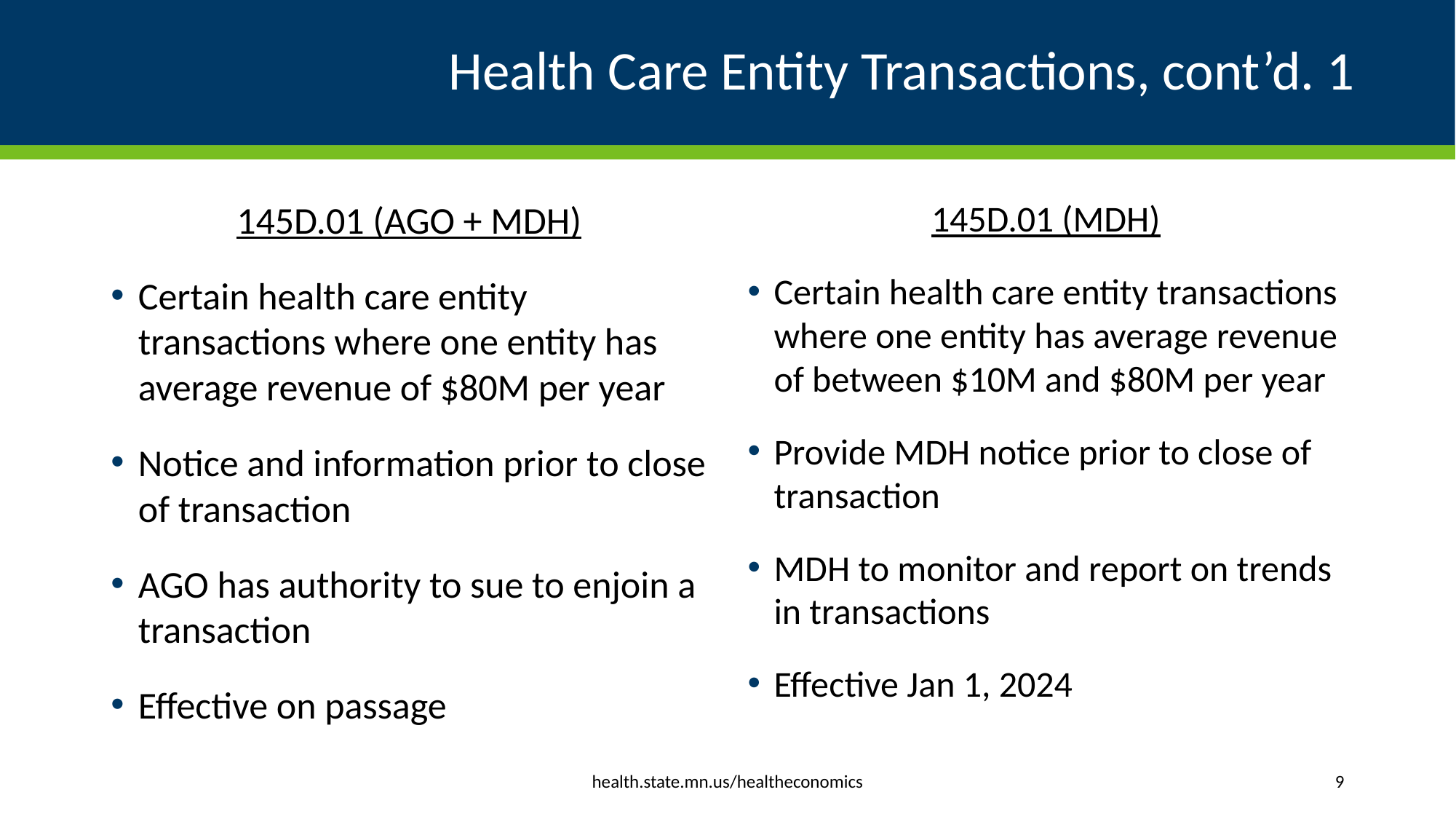

# Health Care Entity Transactions, cont’d. 1
145D.01 (AGO + MDH)
Certain health care entity transactions where one entity has average revenue of $80M per year
Notice and information prior to close of transaction
AGO has authority to sue to enjoin a transaction
Effective on passage
145D.01 (MDH)
Certain health care entity transactions where one entity has average revenue of between $10M and $80M per year
Provide MDH notice prior to close of transaction
MDH to monitor and report on trends in transactions
Effective Jan 1, 2024
health.state.mn.us/healtheconomics
9